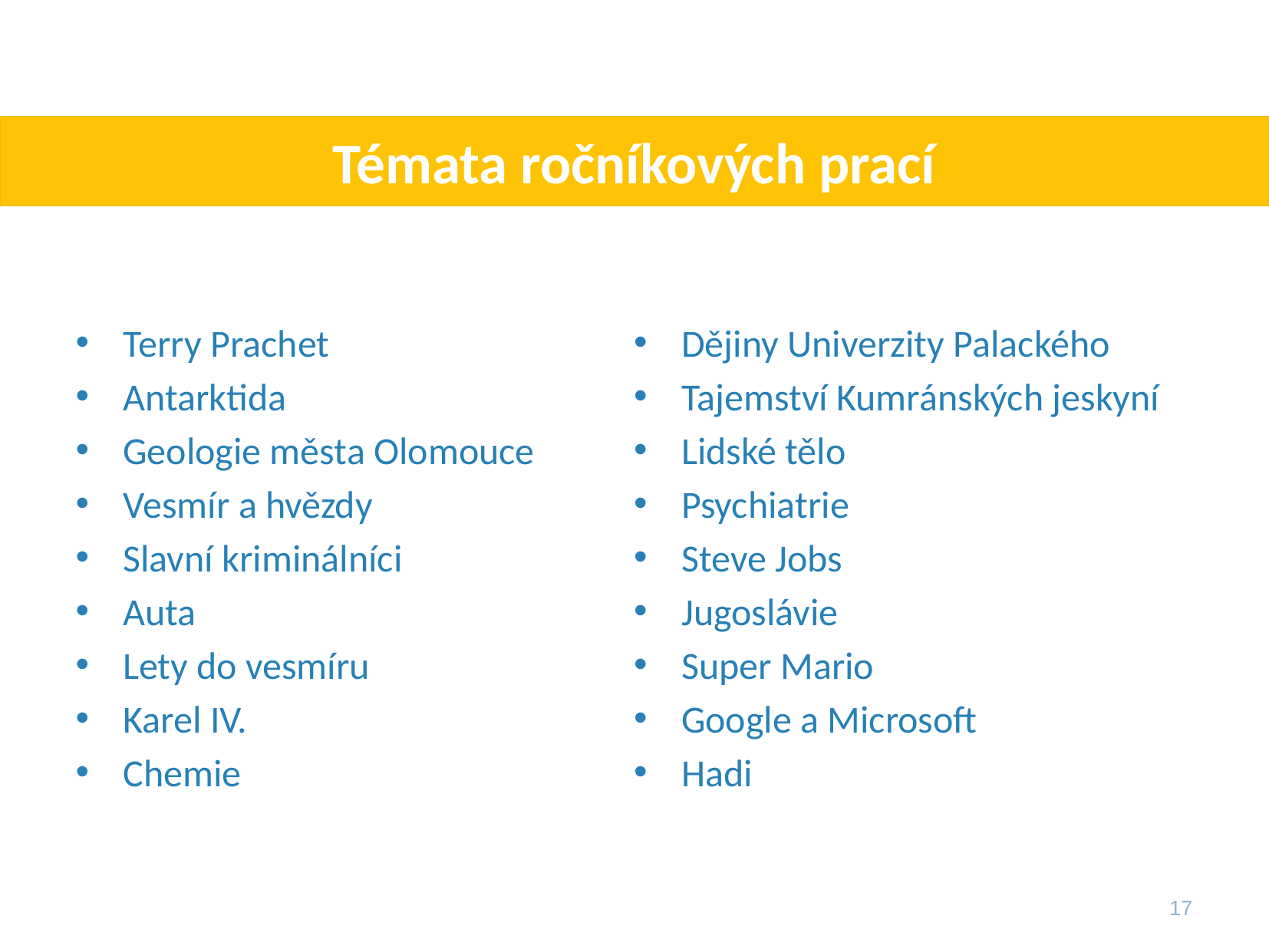

# Témata ročníkových prací
Terry Prachet
Antarktida
Geologie města Olomouce
Vesmír a hvězdy
Slavní kriminálníci
Auta
Lety do vesmíru
Karel IV.
Chemie
Dějiny Univerzity Palackého
Tajemství Kumránských jeskyní
Lidské tělo
Psychiatrie
Steve Jobs
Jugoslávie
Super Mario
Google a Microsoft
Hadi
17